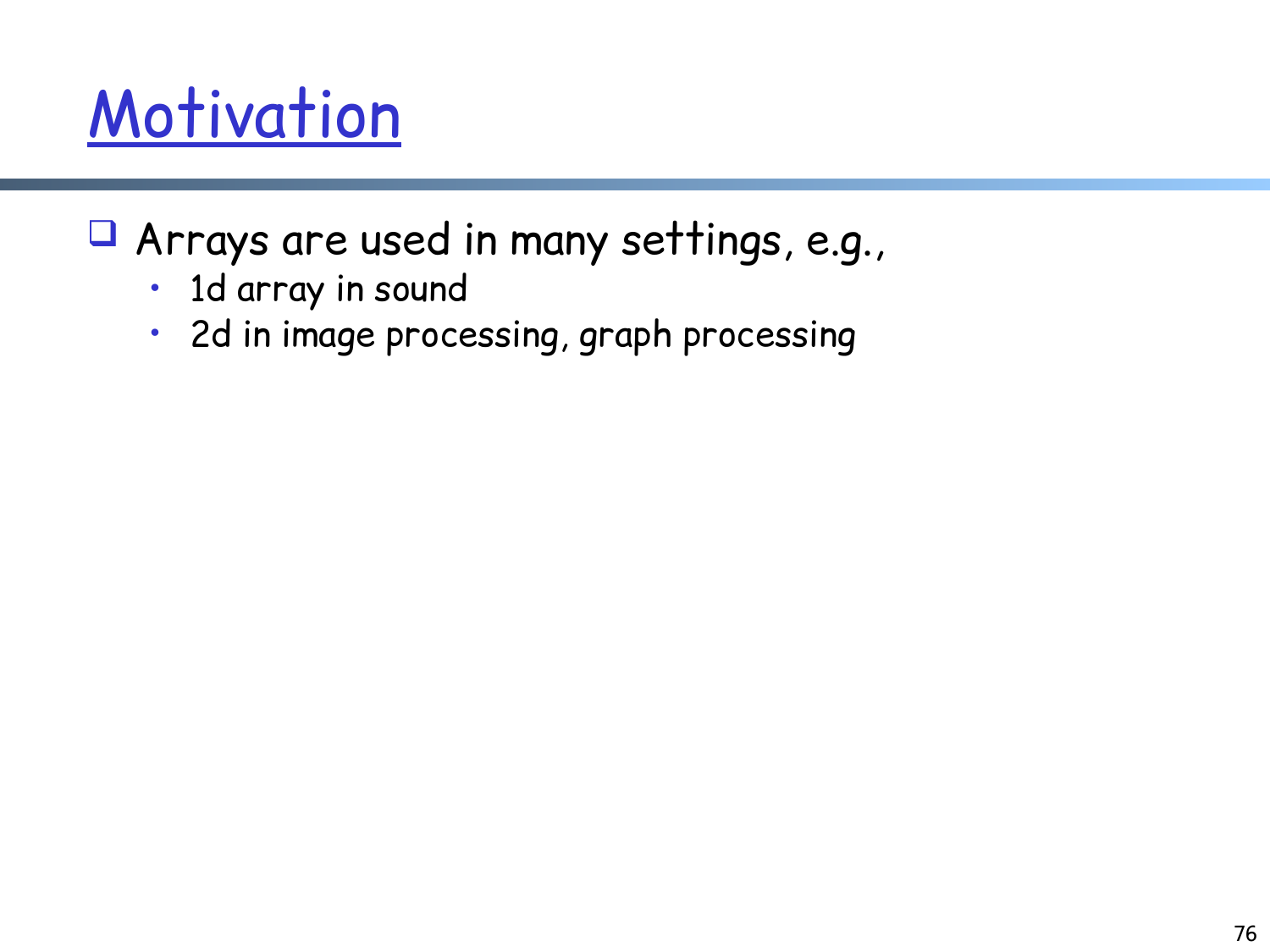

# Motivation
Arrays are used in many settings, e.g.,
1d array in sound
2d in image processing, graph processing
76